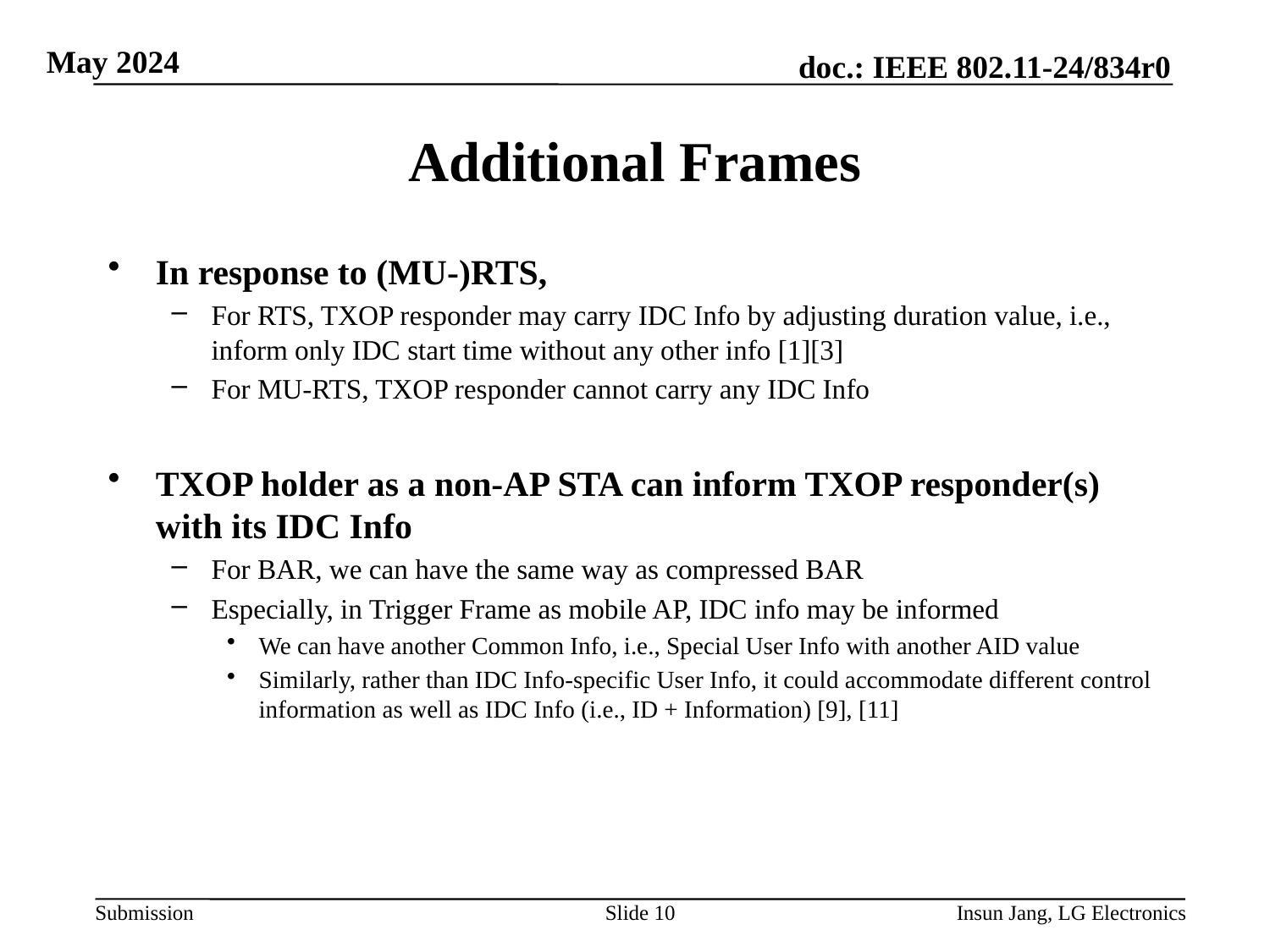

# Additional Frames
In response to (MU-)RTS,
For RTS, TXOP responder may carry IDC Info by adjusting duration value, i.e., inform only IDC start time without any other info [1][3]
For MU-RTS, TXOP responder cannot carry any IDC Info

TXOP holder as a non-AP STA can inform TXOP responder(s) with its IDC Info
For BAR, we can have the same way as compressed BAR
Especially, in Trigger Frame as mobile AP, IDC info may be informed
We can have another Common Info, i.e., Special User Info with another AID value
Similarly, rather than IDC Info-specific User Info, it could accommodate different control information as well as IDC Info (i.e., ID + Information) [9], [11]
Slide 10
Insun Jang, LG Electronics